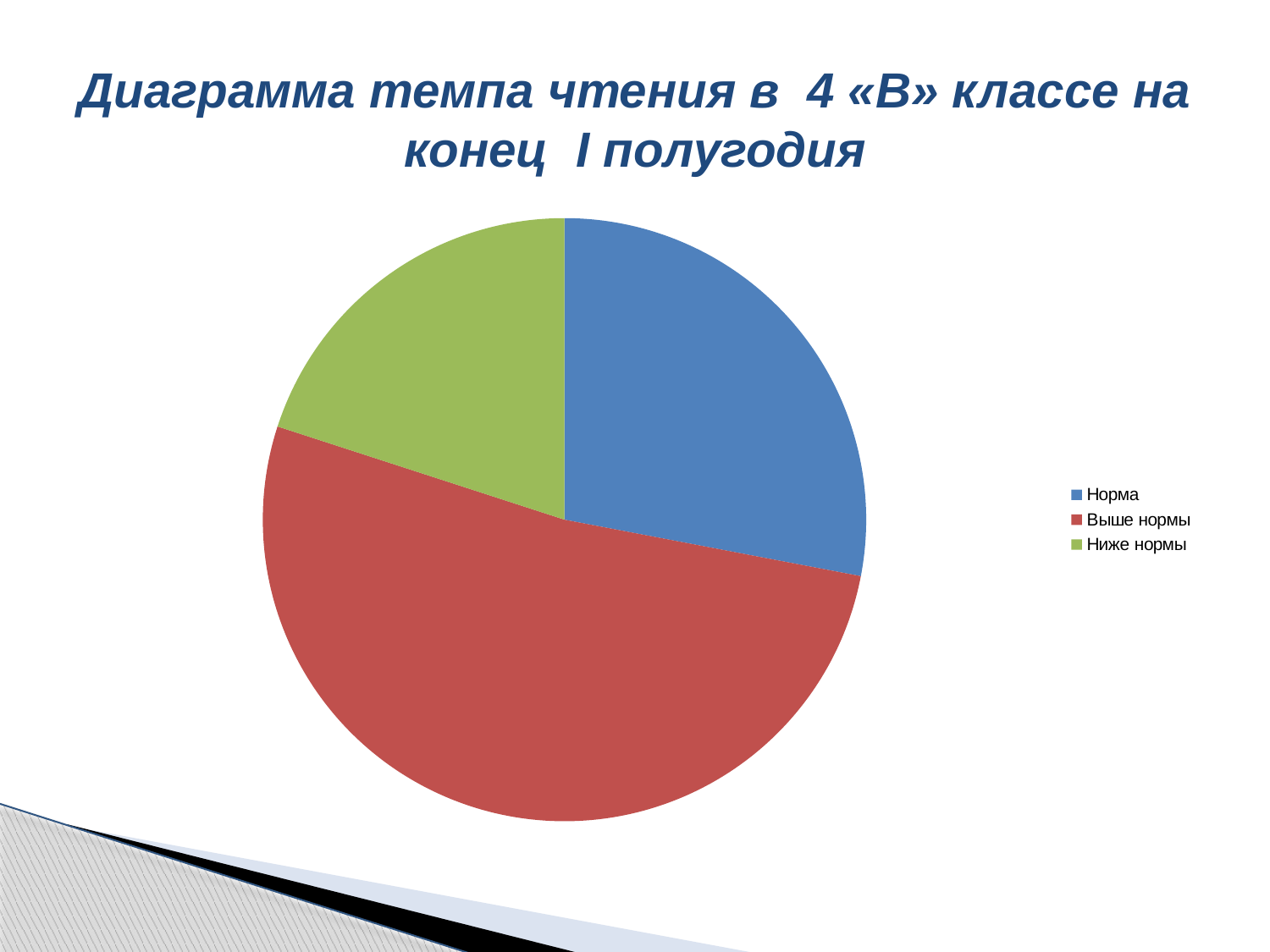

# Диаграмма темпа чтения в  4 «В» классе на конец  I полугодия

### Chart

| Category | Диаграмма |
|---|---|
| Норма | 7.0 |
| Выше нормы | 13.0 |
| Ниже нормы | 5.0 |